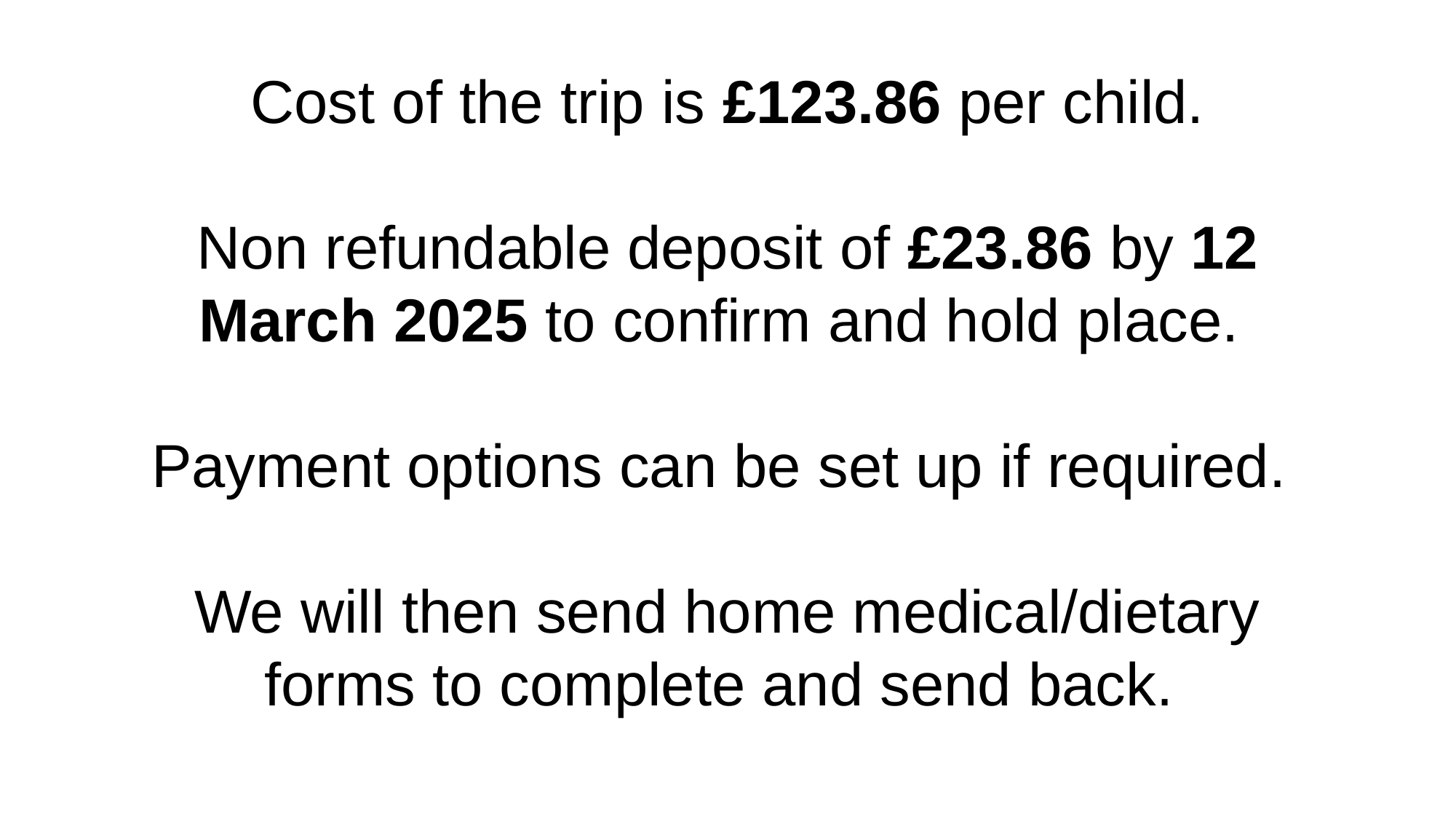

Cost of the trip is £123.86 per child.

Non refundable deposit of £23.86 by 12 March 2025 to confirm and hold place.

Payment options can be set up if required.

We will then send home medical/dietary forms to complete and send back.